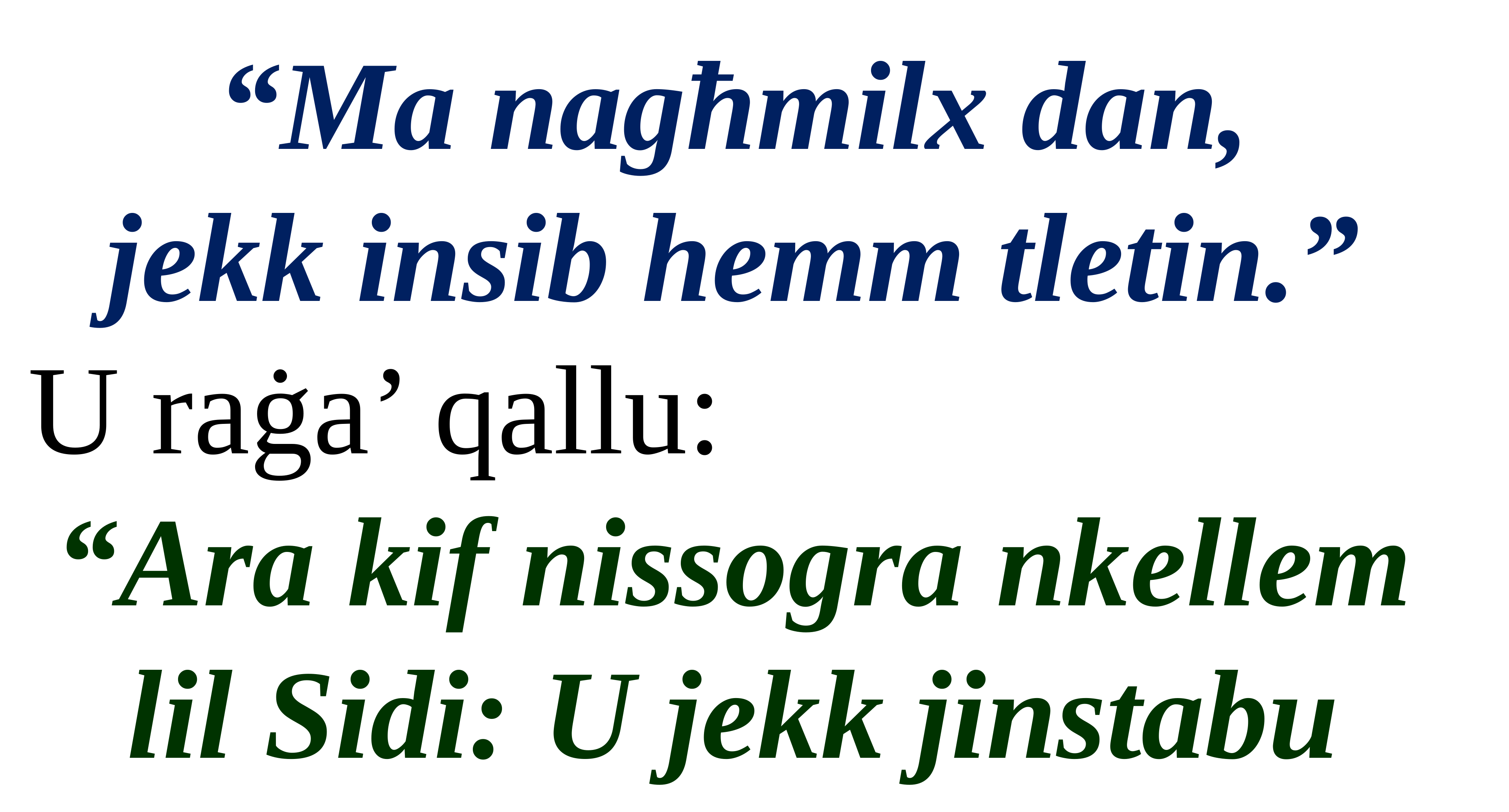

“Ma nagħmilx dan,
jekk insib hemm tletin.”
U raġa’ qallu:
“Ara kif nissogra nkellem
lil Sidi: U jekk jinstabu